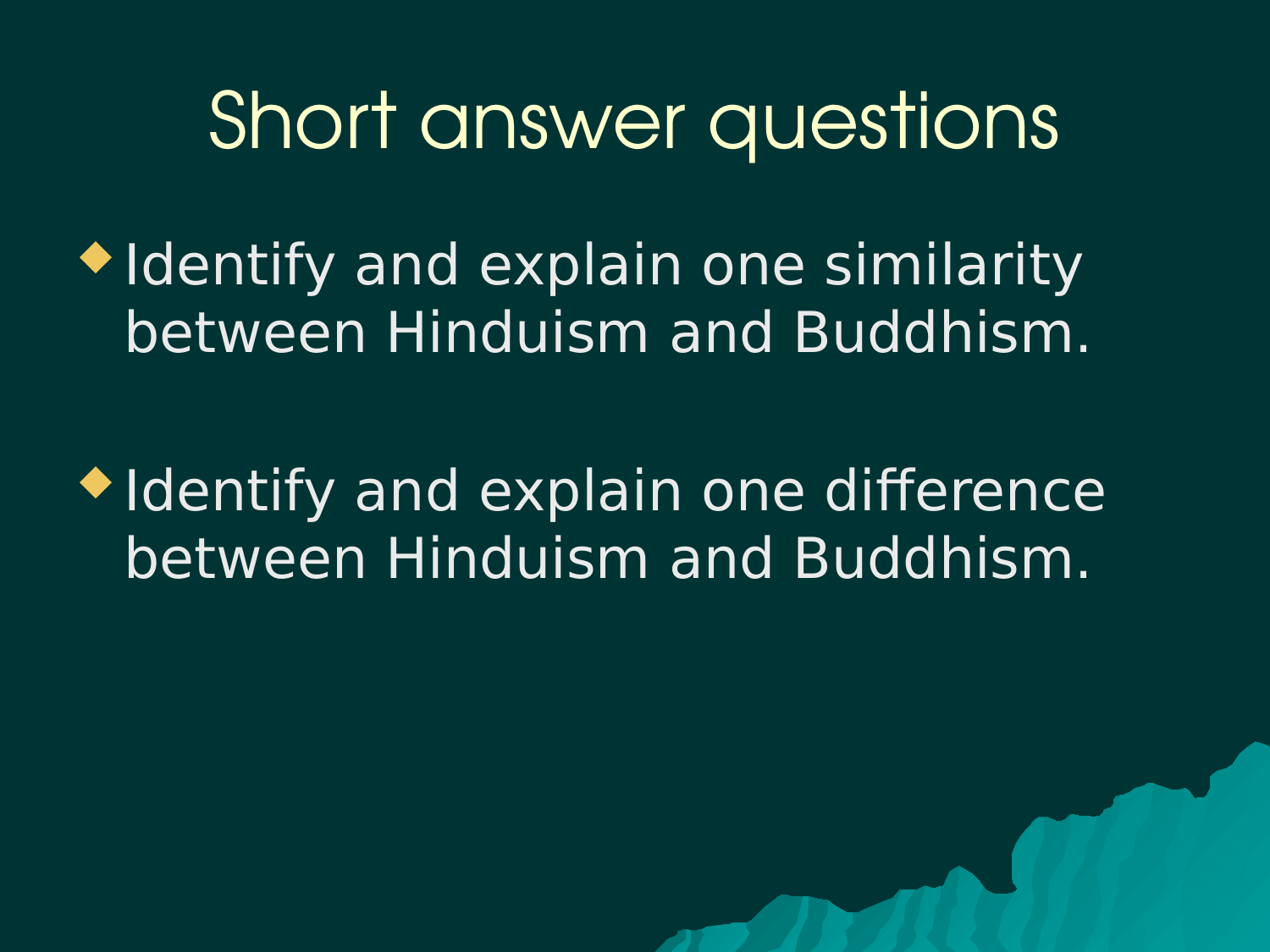

# Short answer questions
Identify and explain one similarity between Hinduism and Buddhism.

Identify and explain one difference between Hinduism and Buddhism.